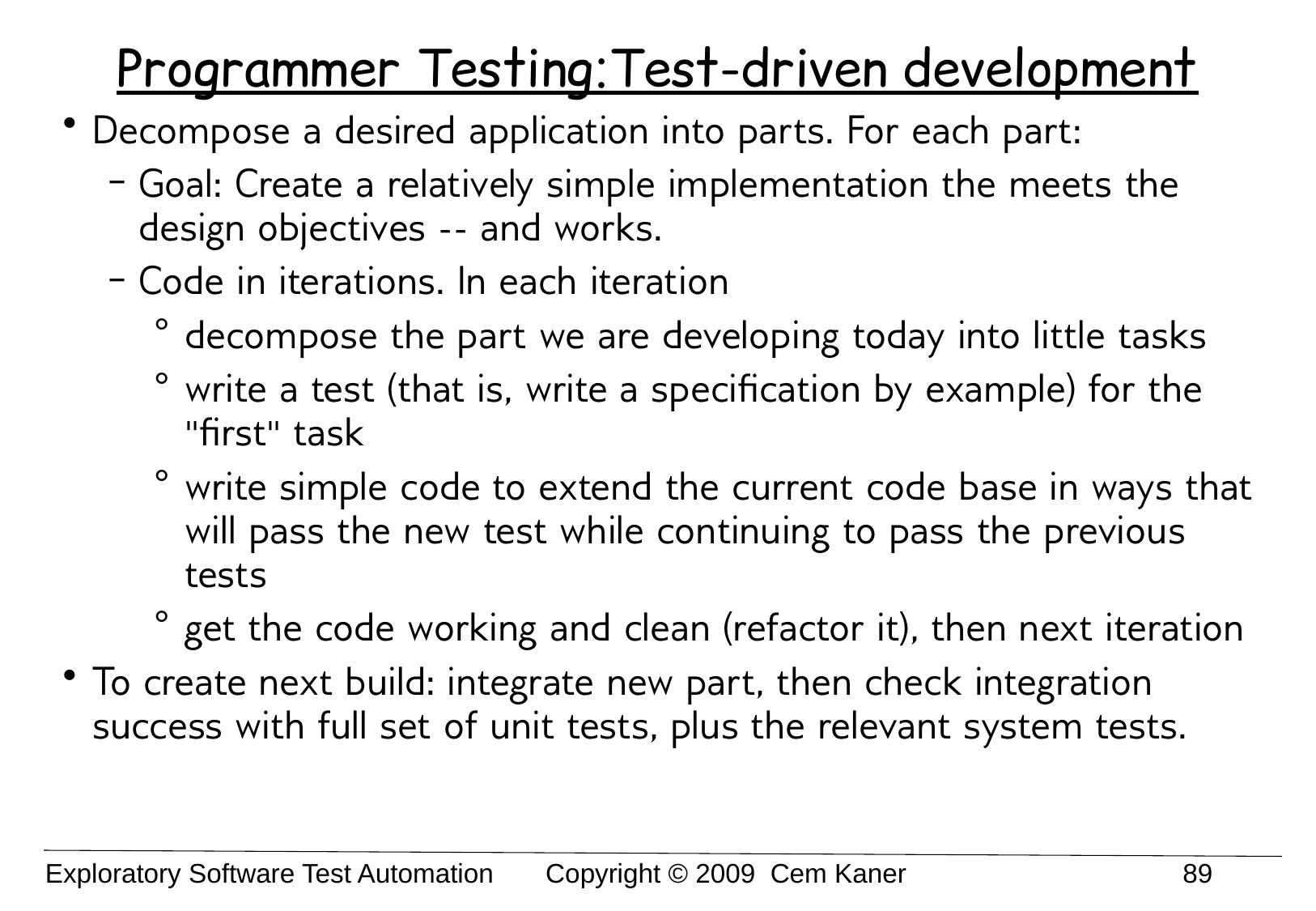

# Programmer Testing:Test-driven development
Decompose a desired application into parts. For each part:
Goal: Create a relatively simple implementation the meets the design objectives -- and works.
Code in iterations. In each iteration
decompose the part we are developing today into little tasks
write a test (that is, write a specification by example) for the "first" task
write simple code to extend the current code base in ways that will pass the new test while continuing to pass the previous tests
get the code working and clean (refactor it), then next iteration
To create next build: integrate new part, then check integration success with full set of unit tests, plus the relevant system tests.